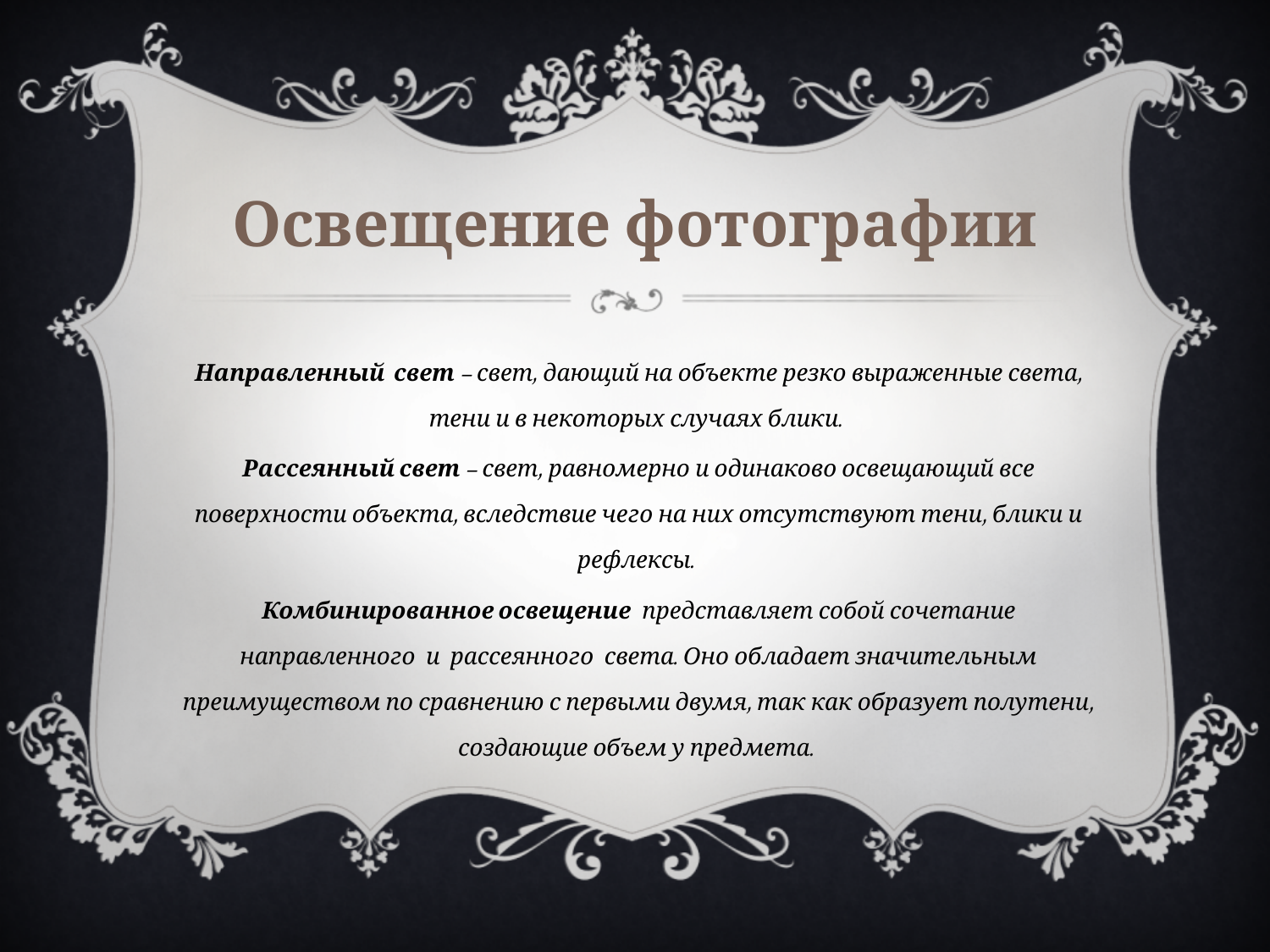

# Освещение фотографии
Направленный  свет – свет, дающий на объекте резко выраженные света, тени и в некоторых случаях блики.
Рассеянный свет – свет, равномерно и одинаково освещающий все поверхности объекта, вследствие чего на них отсутствуют тени, блики и рефлексы.
Комбинированное освещение  представляет собой сочетание направленного  и  рассеянного  света. Оно обладает значительным преимуществом по сравнению с первыми двумя, так как образует полутени, создающие объем у предмета.